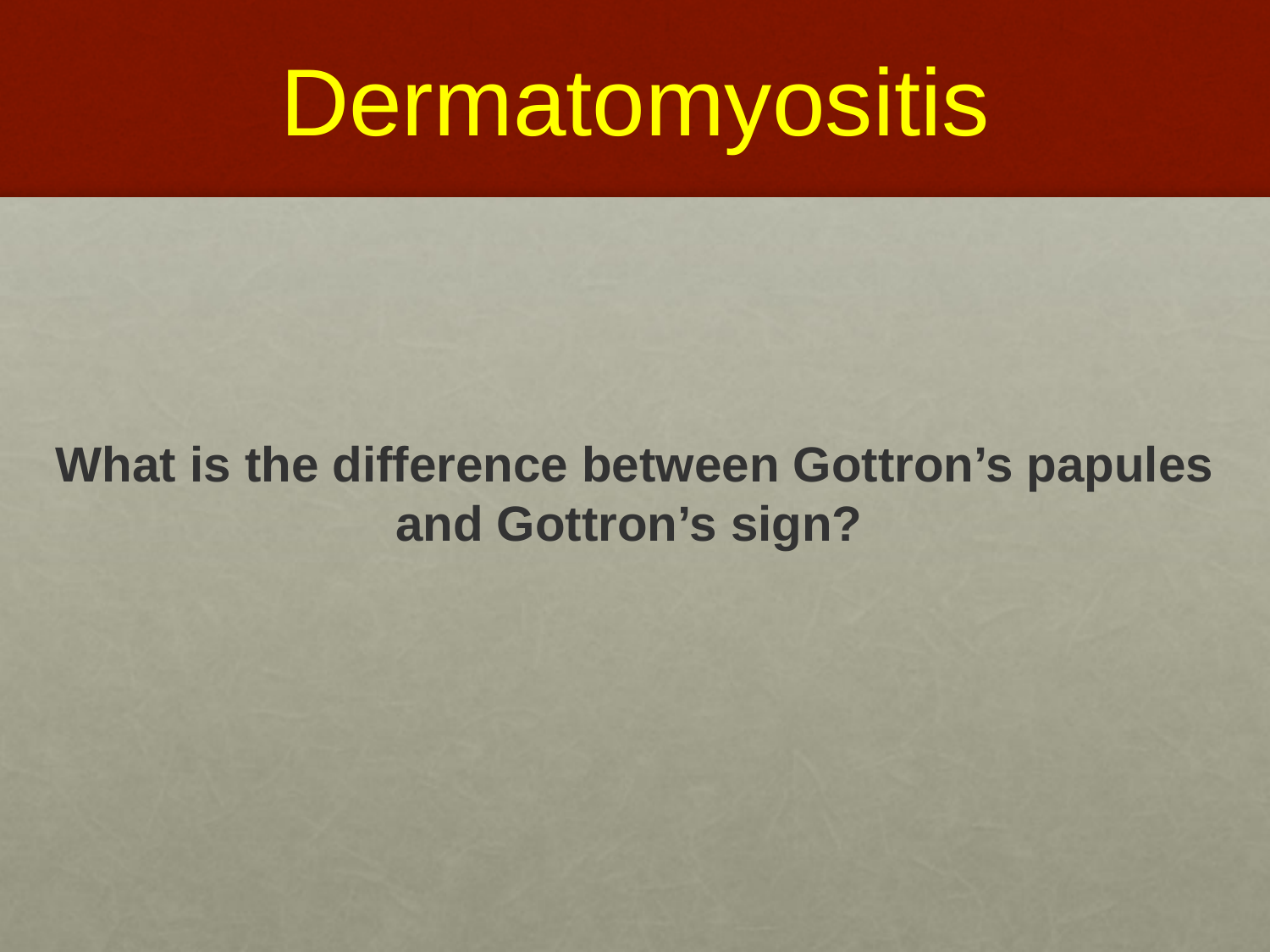

# Dermatomyositis

What is the difference between Gottron’s papules and Gottron’s sign?